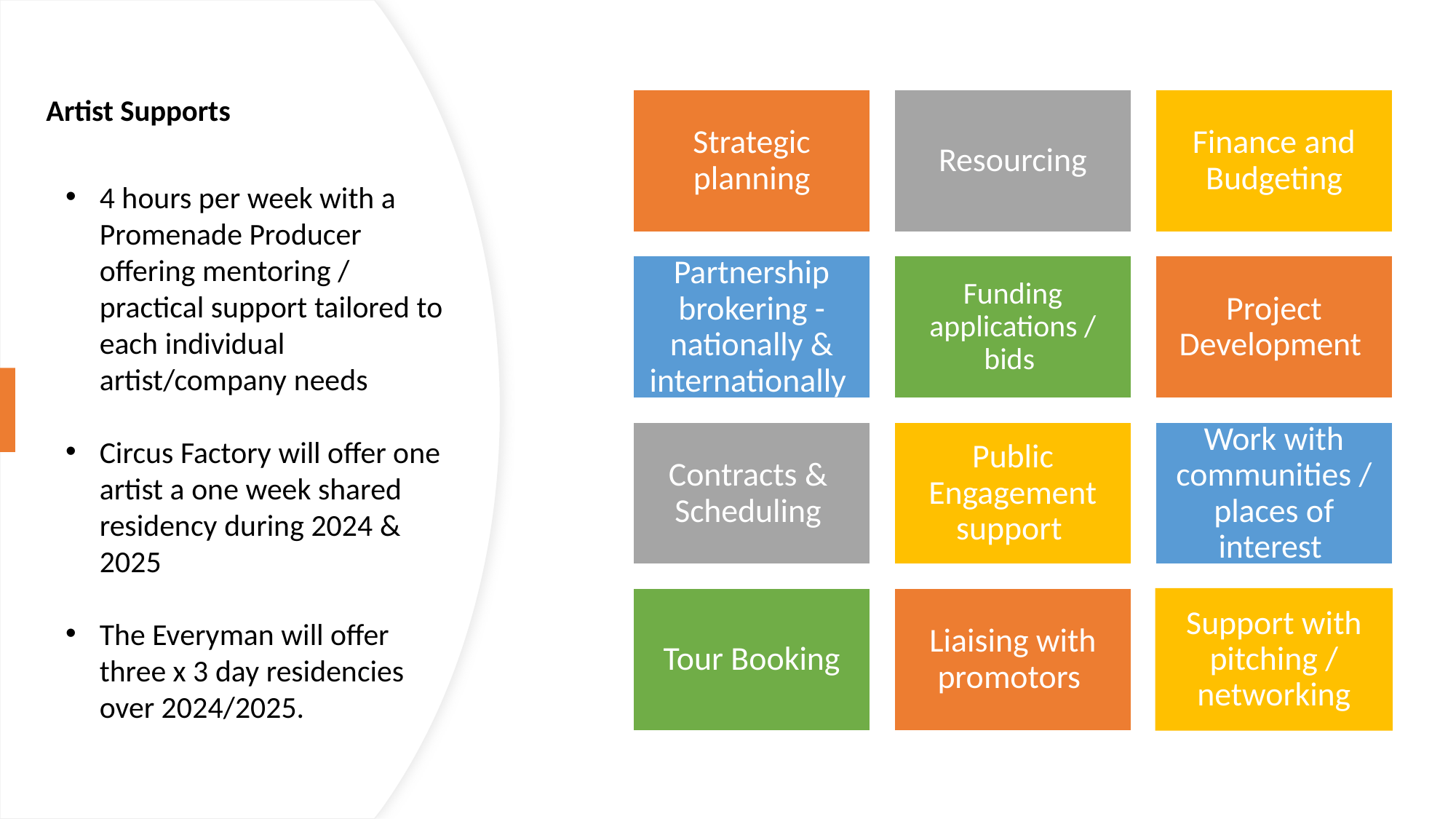

# Artist Supports

Strategic planning

Resourcing

Finance and Budgeting
4 hours per week with a Promenade Producer offering mentoring /  practical support tailored to each individual artist/company needs
Circus Factory will offer one artist a one week shared residency during 2024 & 2025

The Everyman will offer three x 3 day residencies over 2024/2025.

Partnership brokering - nationally & internationally

Funding applications / bids

Project Development

Contracts &  Scheduling

Public Engagement support

Work with communities / places of interest

Support with pitching / networking

Tour Booking

Liaising with promotors